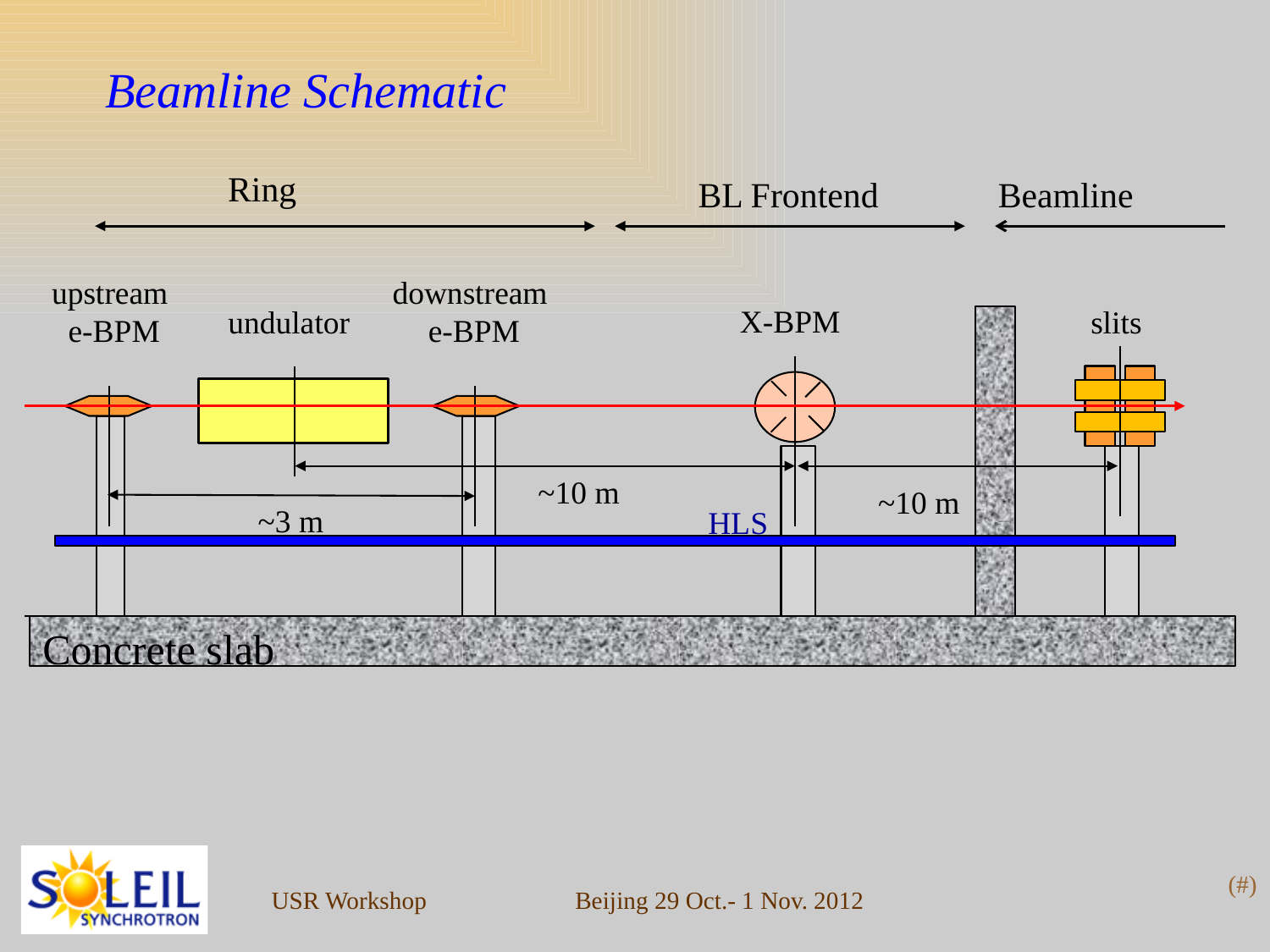

# Beamline Schematic
Ring
BL Frontend
Beamline
upstream
e-BPM
downstream
e-BPM
X-BPM
undulator
slits

~10 m
~10 m
~3 m
HLS

Concrete slab
Beijing 29 Oct.- 1 Nov. 2012
(#)

USR Workshop